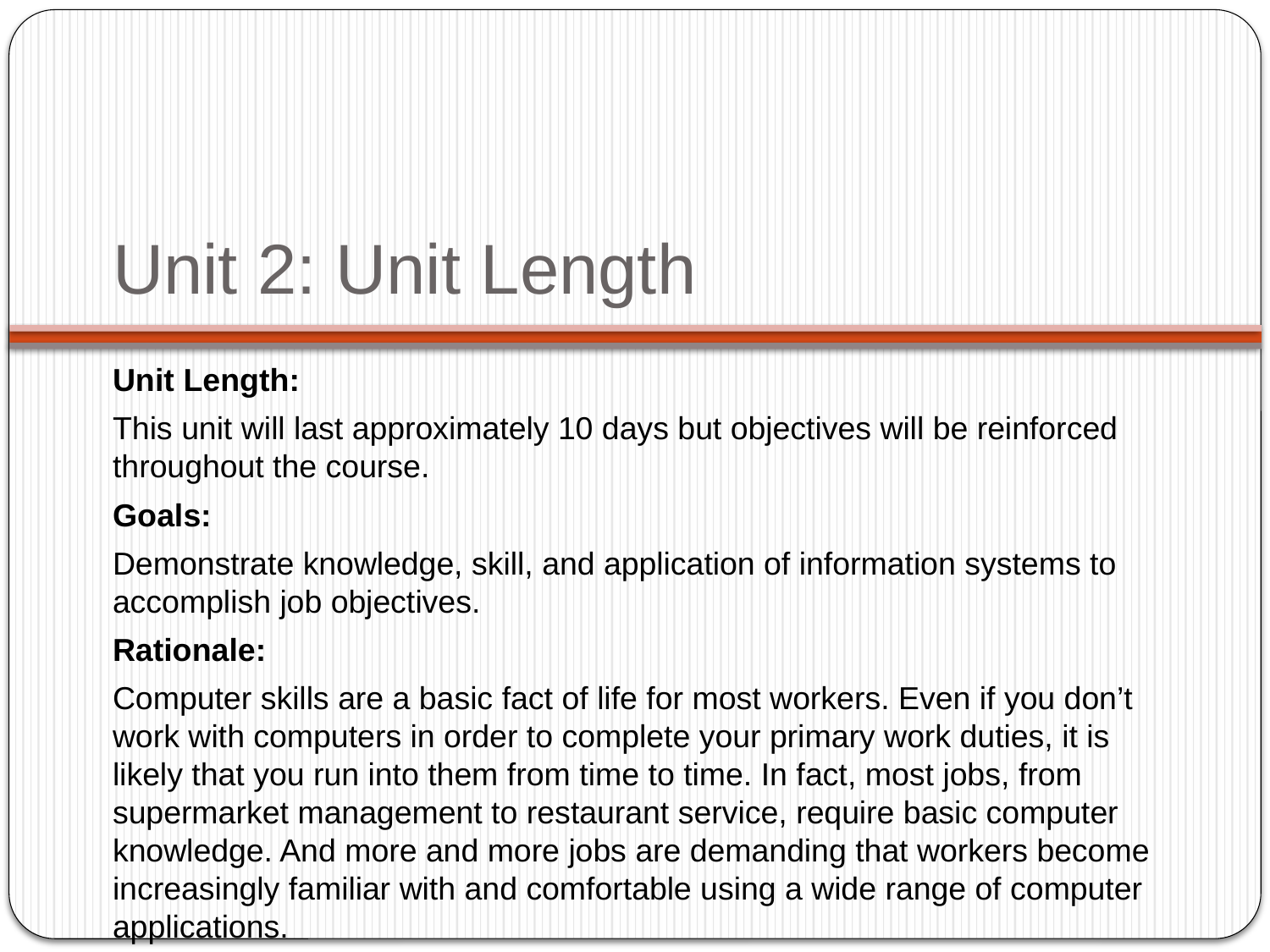

# Unit 2: Unit Length
Unit Length:
This unit will last approximately 10 days but objectives will be reinforced throughout the course.
Goals:
Demonstrate knowledge, skill, and application of information systems to accomplish job objectives.
Rationale:
Computer skills are a basic fact of life for most workers. Even if you don’t work with computers in order to complete your primary work duties, it is likely that you run into them from time to time. In fact, most jobs, from supermarket management to restaurant service, require basic computer knowledge. And more and more jobs are demanding that workers become increasingly familiar with and comfortable using a wide range of computer applications.